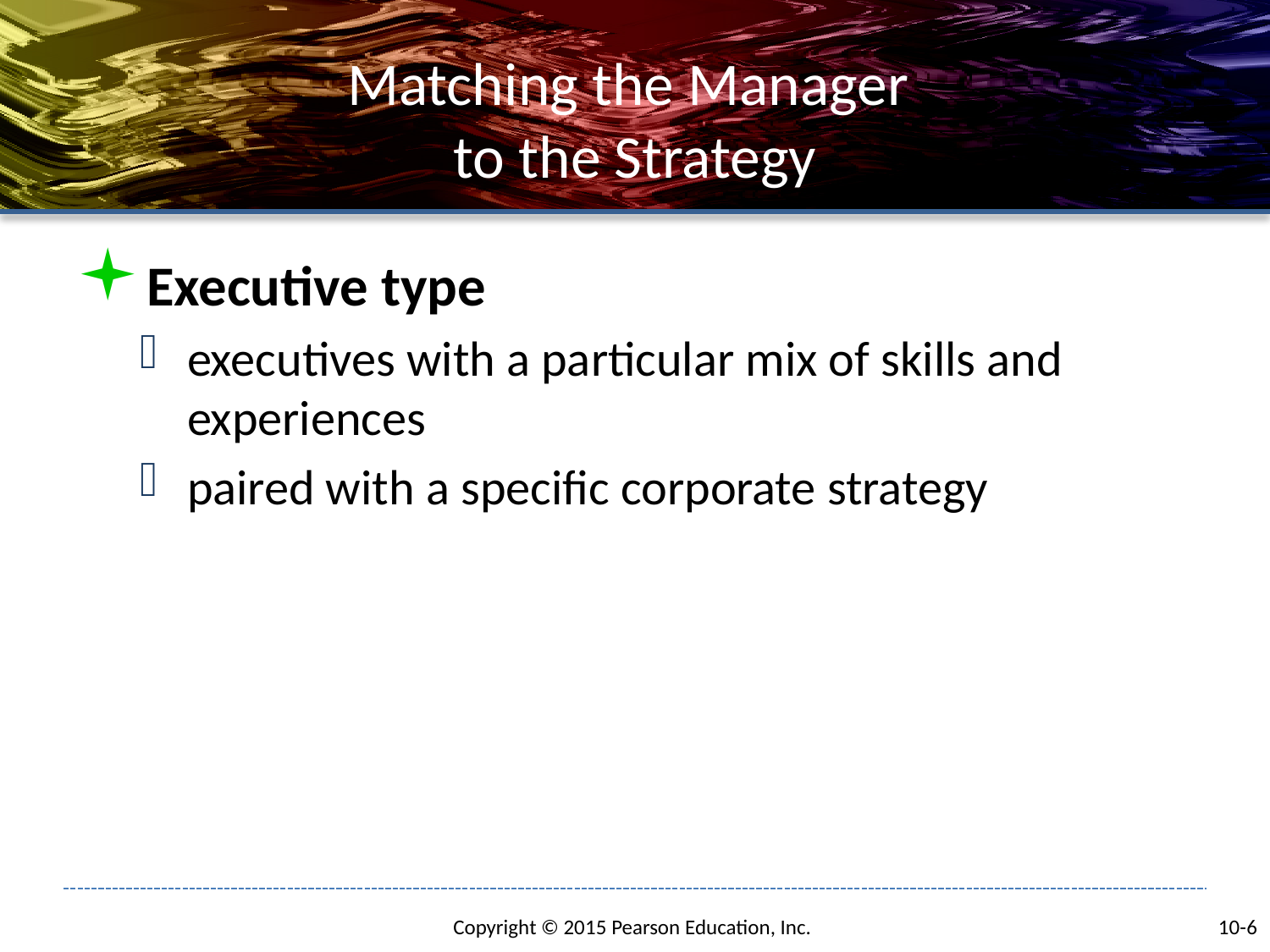

# Matching the Manager to the Strategy
Executive type
executives with a particular mix of skills and experiences
paired with a specific corporate strategy

10-6
Copyright © 2015 Pearson Education, Inc.